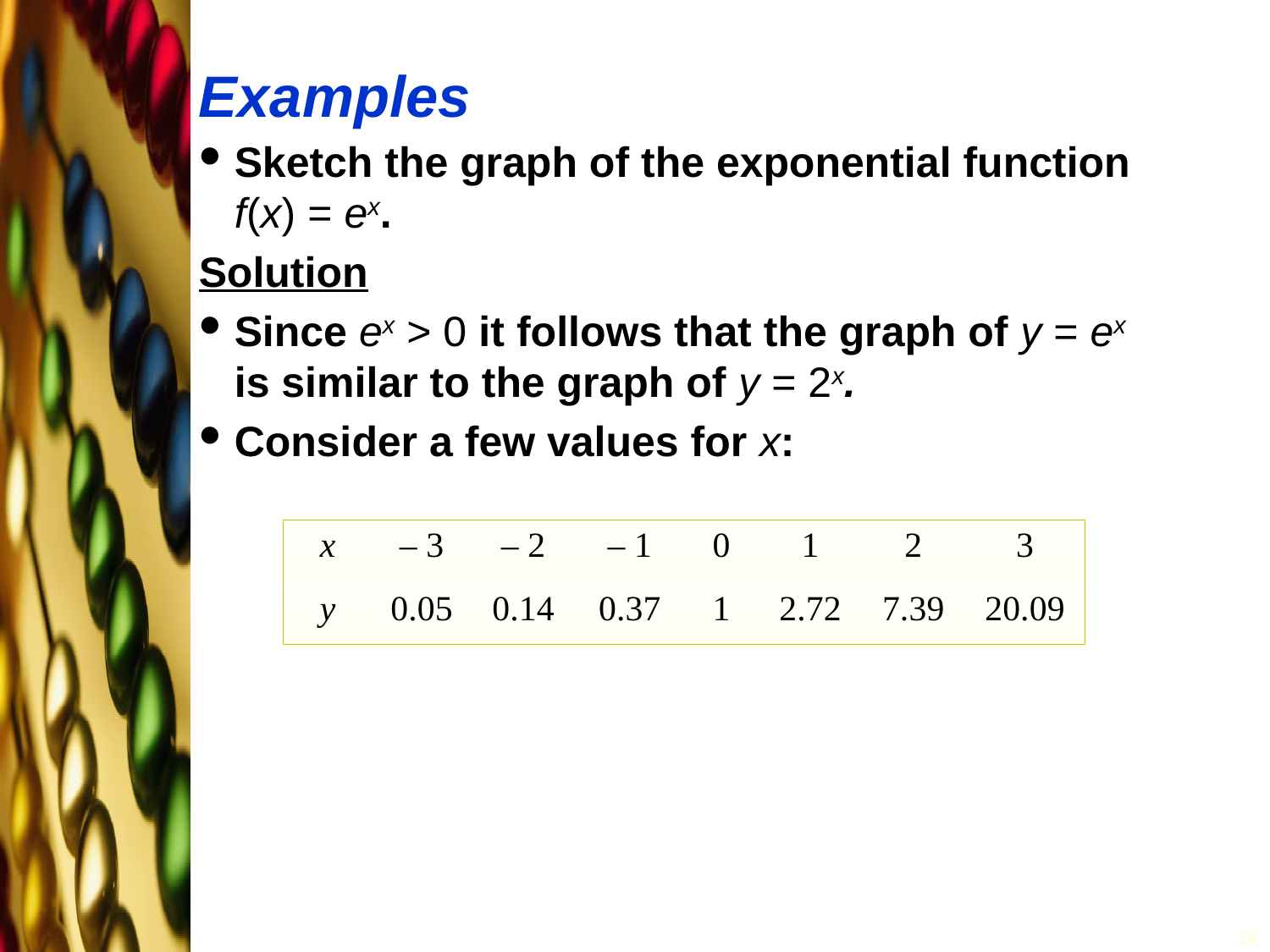

# Examples
Sketch the graph of the exponential function  f(x) = ex.
Solution
Since ex > 0 it follows that the graph of y = ex is similar to the graph of y = 2x.
Consider a few values for x:

| x | – 3 | – 2 | – 1 | 0 | 1 | 2 | 3 |
| --- | --- | --- | --- | --- | --- | --- | --- |
| y | 0.05 | 0.14 | 0.37 | 1 | 2.72 | 7.39 | 20.09 |
16